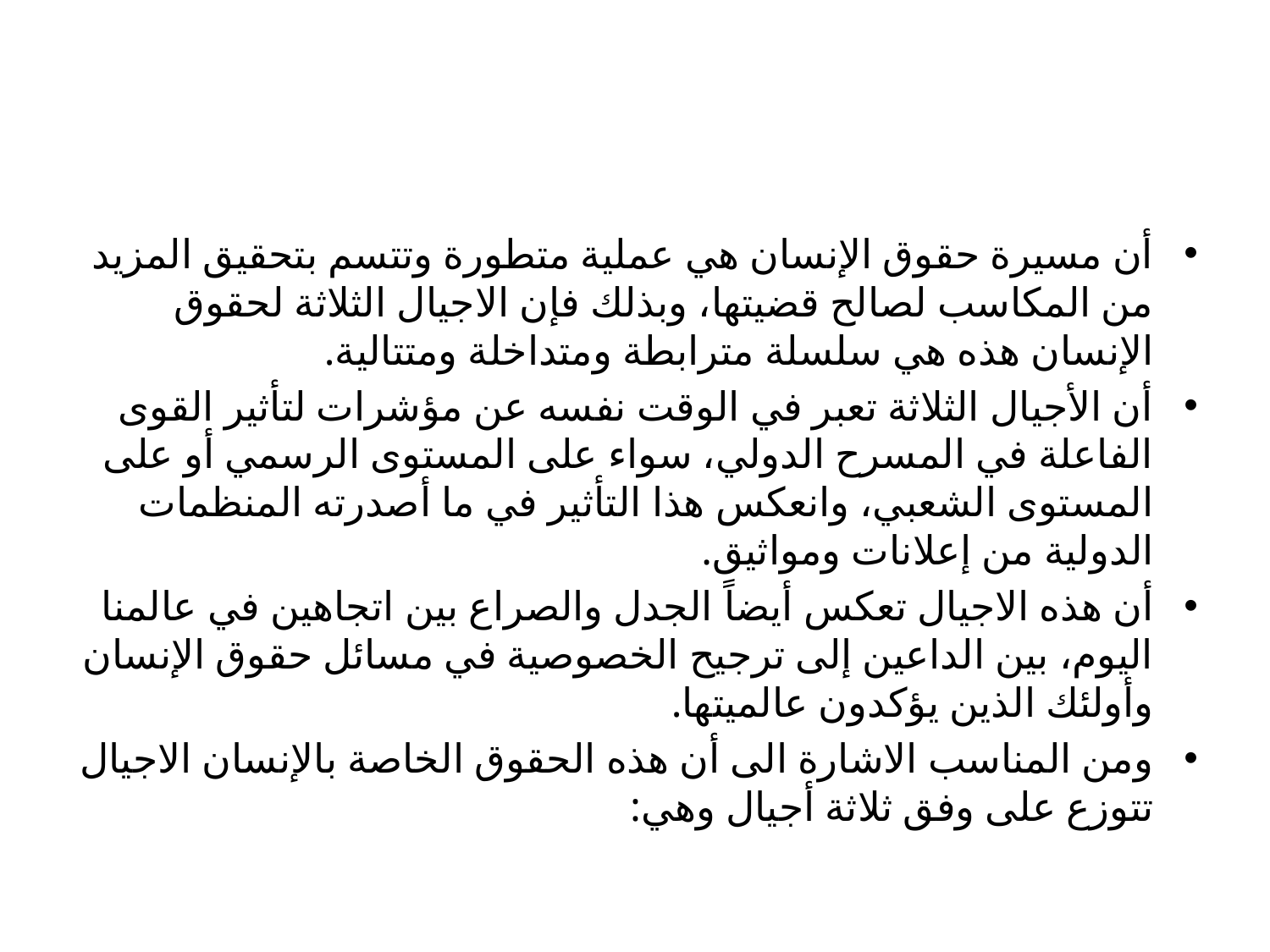

#
أن مسيرة حقوق الإنسان هي عملية متطورة وتتسم بتحقيق المزيد من المكاسب لصالح قضيتها، وبذلك فإن الاجيال الثلاثة لحقوق الإنسان هذه هي سلسلة مترابطة ومتداخلة ومتتالية.
أن الأجيال الثلاثة تعبر في الوقت نفسه عن مؤشرات لتأثير القوى الفاعلة في المسرح الدولي، سواء على المستوى الرسمي أو على المستوى الشعبي، وانعكس هذا التأثير في ما أصدرته المنظمات الدولية من إعلانات ومواثيق.
أن هذه الاجيال تعكس أيضاً الجدل والصراع بين اتجاهين في عالمنا اليوم، بين الداعين إلى ترجيح الخصوصية في مسائل حقوق الإنسان وأولئك الذين يؤكدون عالميتها.
ومن المناسب الاشارة الى أن هذه الحقوق الخاصة بالإنسان الاجيال تتوزع على وفق ثلاثة أجيال وهي: